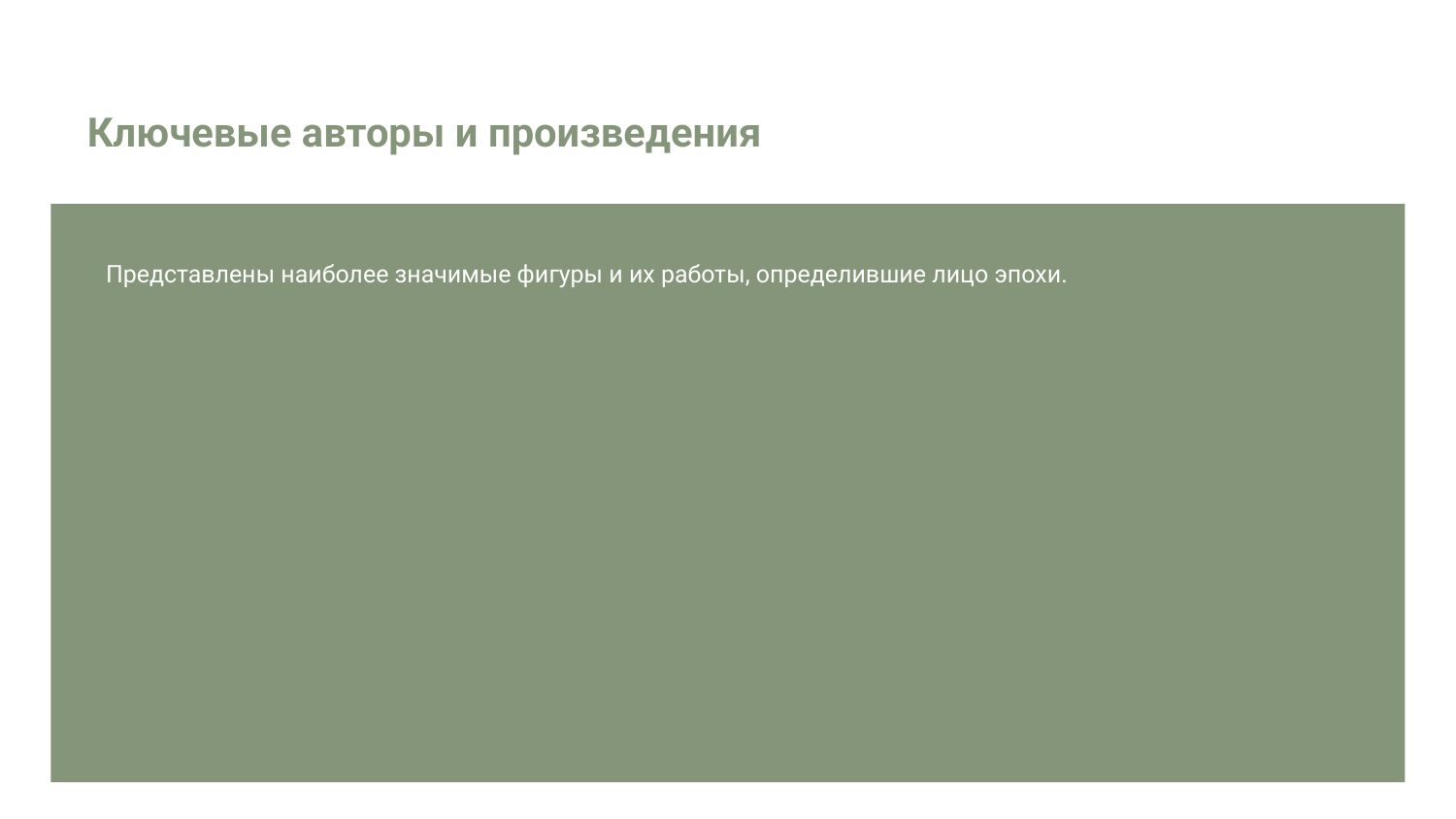

Ключевые авторы и произведения

Представлены наиболее значимые фигуры и их работы, определившие лицо эпохи.